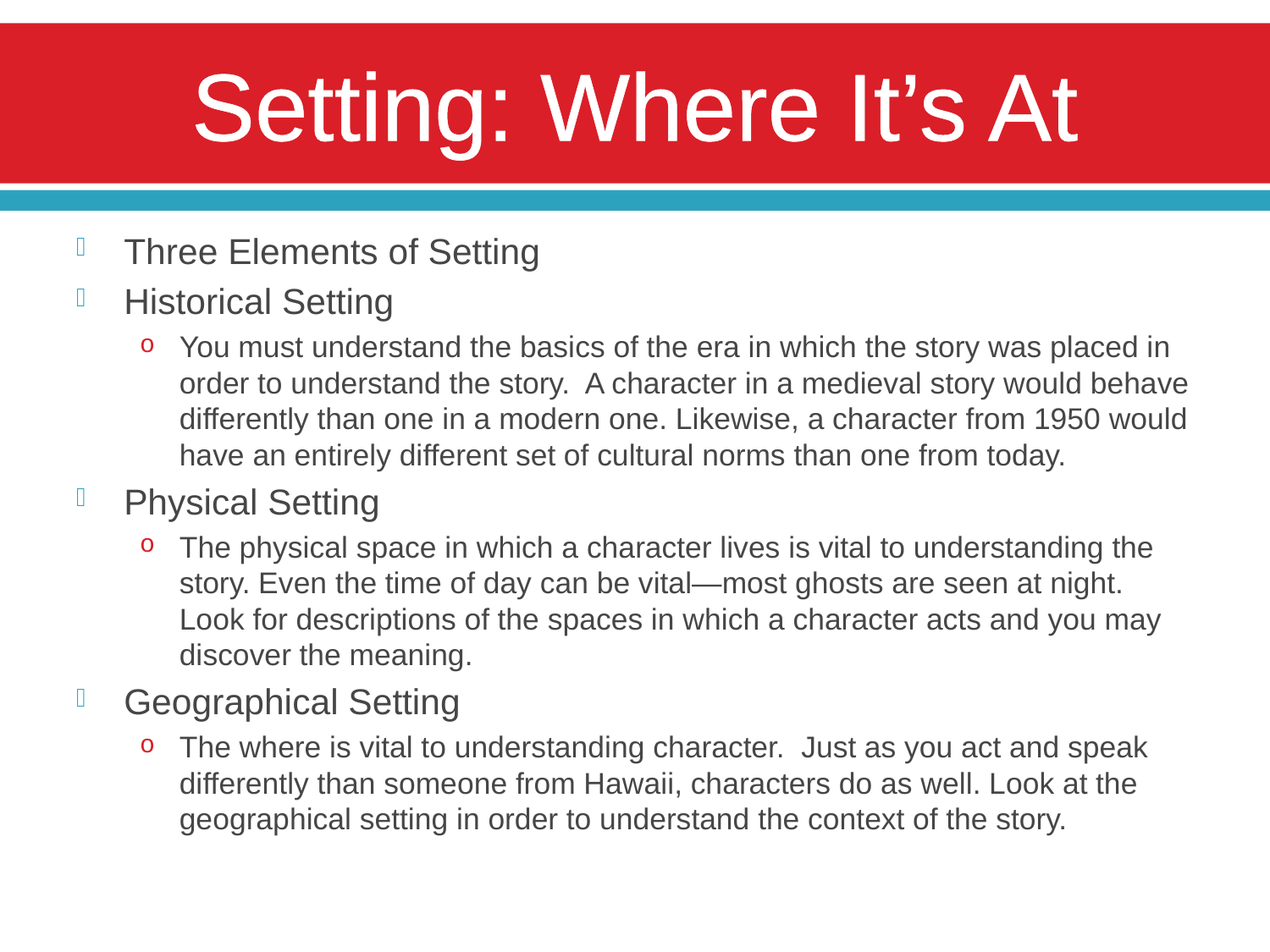

# Setting: Where It’s At
Three Elements of Setting
Historical Setting
You must understand the basics of the era in which the story was placed in order to understand the story.  A character in a medieval story would behave differently than one in a modern one. Likewise, a character from 1950 would have an entirely different set of cultural norms than one from today.
Physical Setting
The physical space in which a character lives is vital to understanding the story. Even the time of day can be vital—most ghosts are seen at night. Look for descriptions of the spaces in which a character acts and you may discover the meaning.
Geographical Setting
The where is vital to understanding character.  Just as you act and speak differently than someone from Hawaii, characters do as well. Look at the geographical setting in order to understand the context of the story.